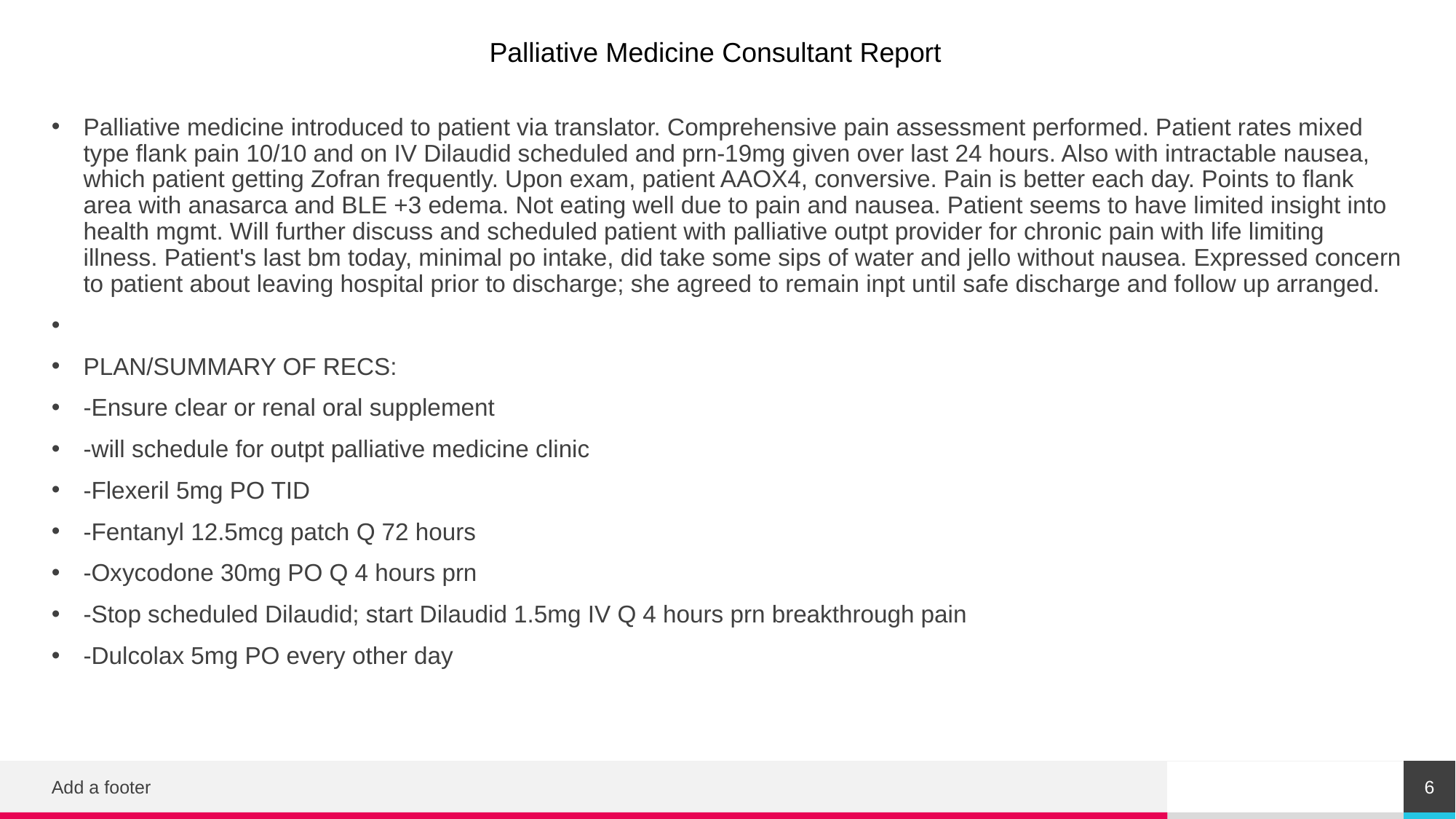

Palliative Medicine Consultant Report
Palliative medicine introduced to patient via translator. Comprehensive pain assessment performed. Patient rates mixed type flank pain 10/10 and on IV Dilaudid scheduled and prn-19mg given over last 24 hours. Also with intractable nausea, which patient getting Zofran frequently. Upon exam, patient AAOX4, conversive. Pain is better each day. Points to flank area with anasarca and BLE +3 edema. Not eating well due to pain and nausea. Patient seems to have limited insight into health mgmt. Will further discuss and scheduled patient with palliative outpt provider for chronic pain with life limiting illness. Patient's last bm today, minimal po intake, did take some sips of water and jello without nausea. Expressed concern to patient about leaving hospital prior to discharge; she agreed to remain inpt until safe discharge and follow up arranged.

PLAN/SUMMARY OF RECS:
-Ensure clear or renal oral supplement
-will schedule for outpt palliative medicine clinic
-Flexeril 5mg PO TID
-Fentanyl 12.5mcg patch Q 72 hours
-Oxycodone 30mg PO Q 4 hours prn
-Stop scheduled Dilaudid; start Dilaudid 1.5mg IV Q 4 hours prn breakthrough pain
-Dulcolax 5mg PO every other day

6
Add a footer